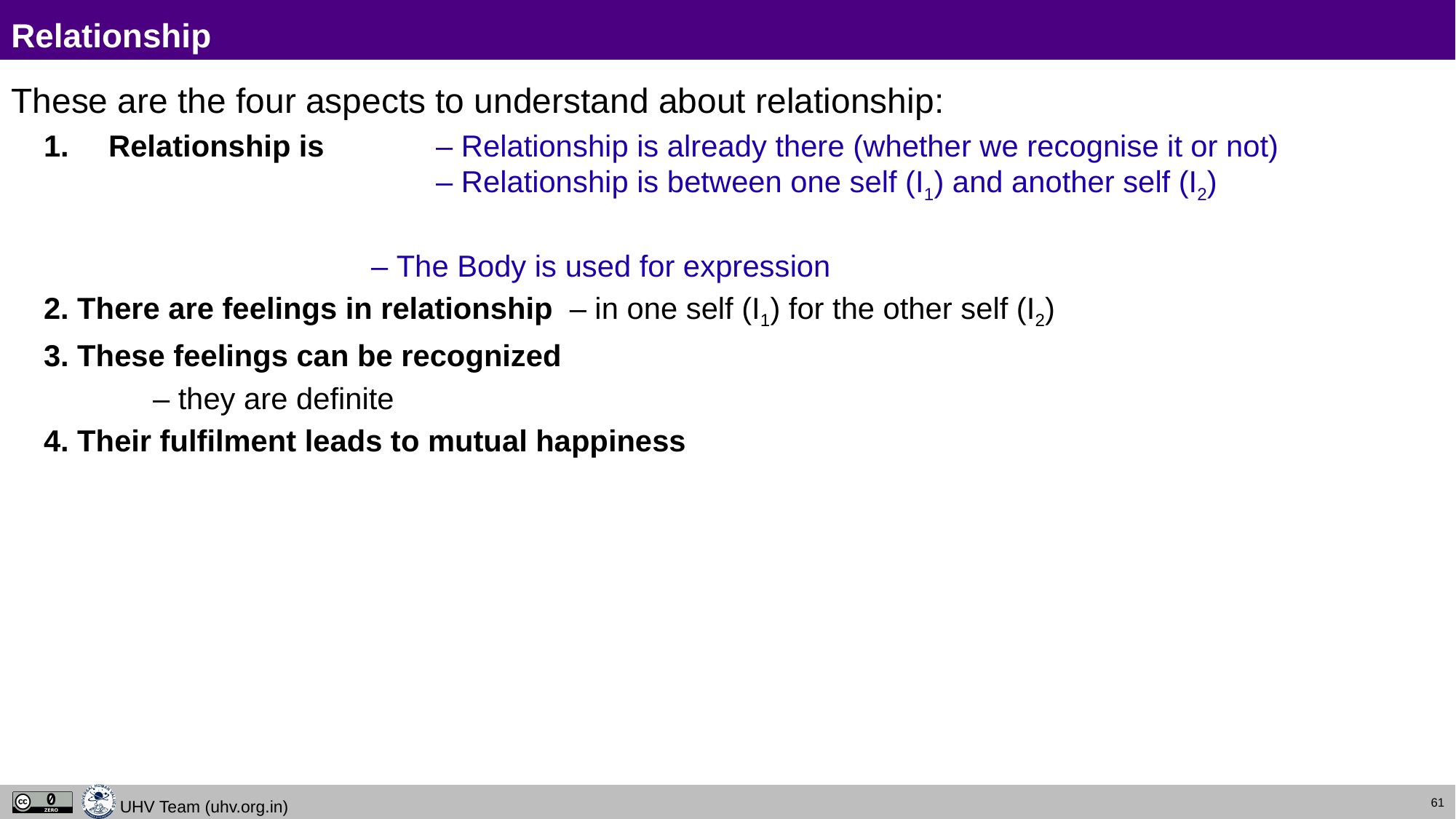

# Relationship
These are the four aspects to understand about relationship:
Relationship is 	– Relationship is already there (whether we recognise it or not)
			– Relationship is between one self (I1) and another self (I2)
			– The Body is used for expression
2. There are feelings in relationship  – in one self (I1) for the other self (I2)
3. These feelings can be recognized
	– they are definite
4. Their fulfilment leads to mutual happiness